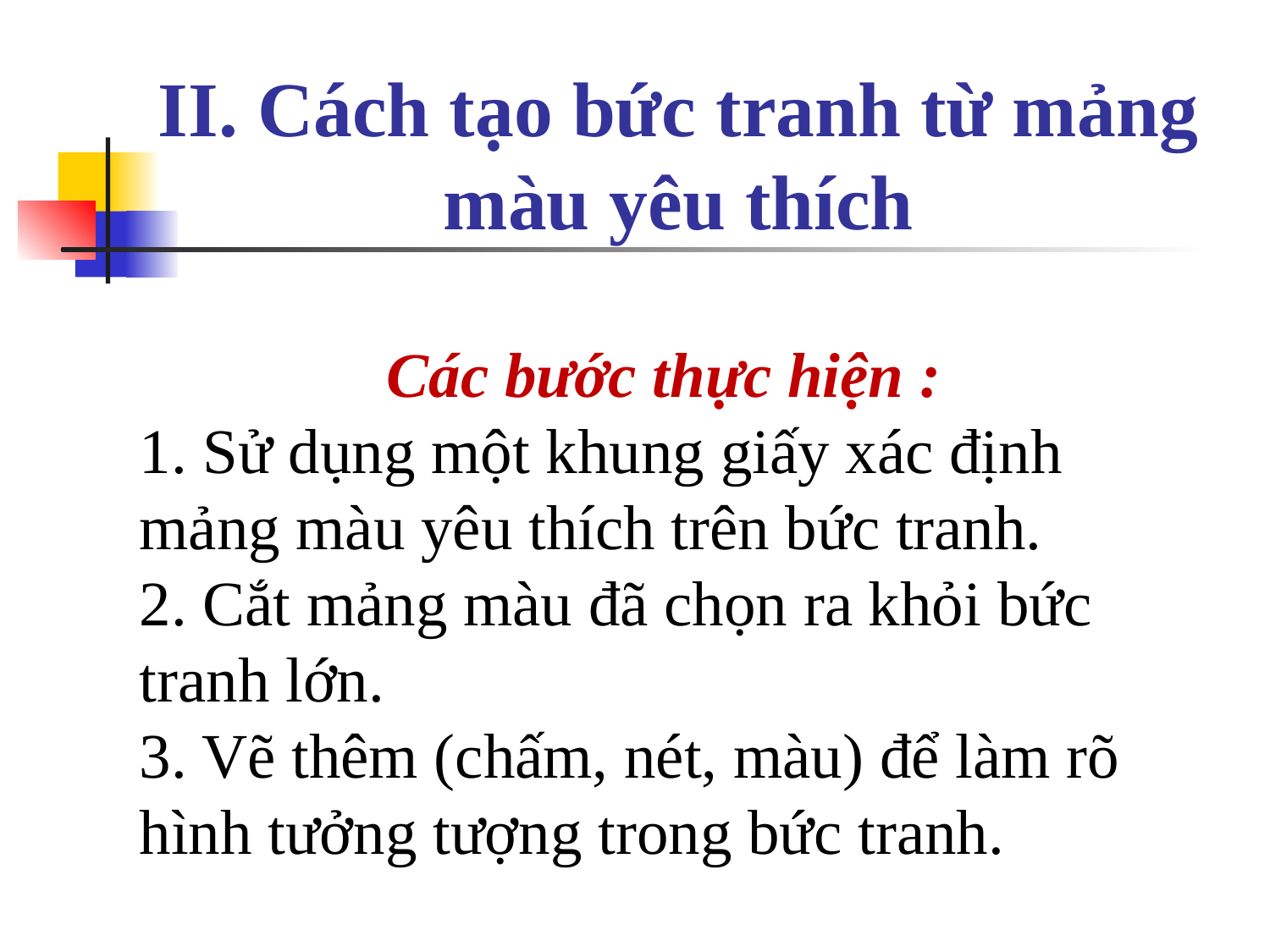

II. Cách tạo bức tranh từ mảng màu yêu thích
 Các bước thực hiện :
1. Sử dụng một khung giấy xác định mảng màu yêu thích trên bức tranh.
2. Cắt mảng màu đã chọn ra khỏi bức tranh lớn.
3. Vẽ thêm (chấm, nét, màu) để làm rõ hình tưởng tượng trong bức tranh.